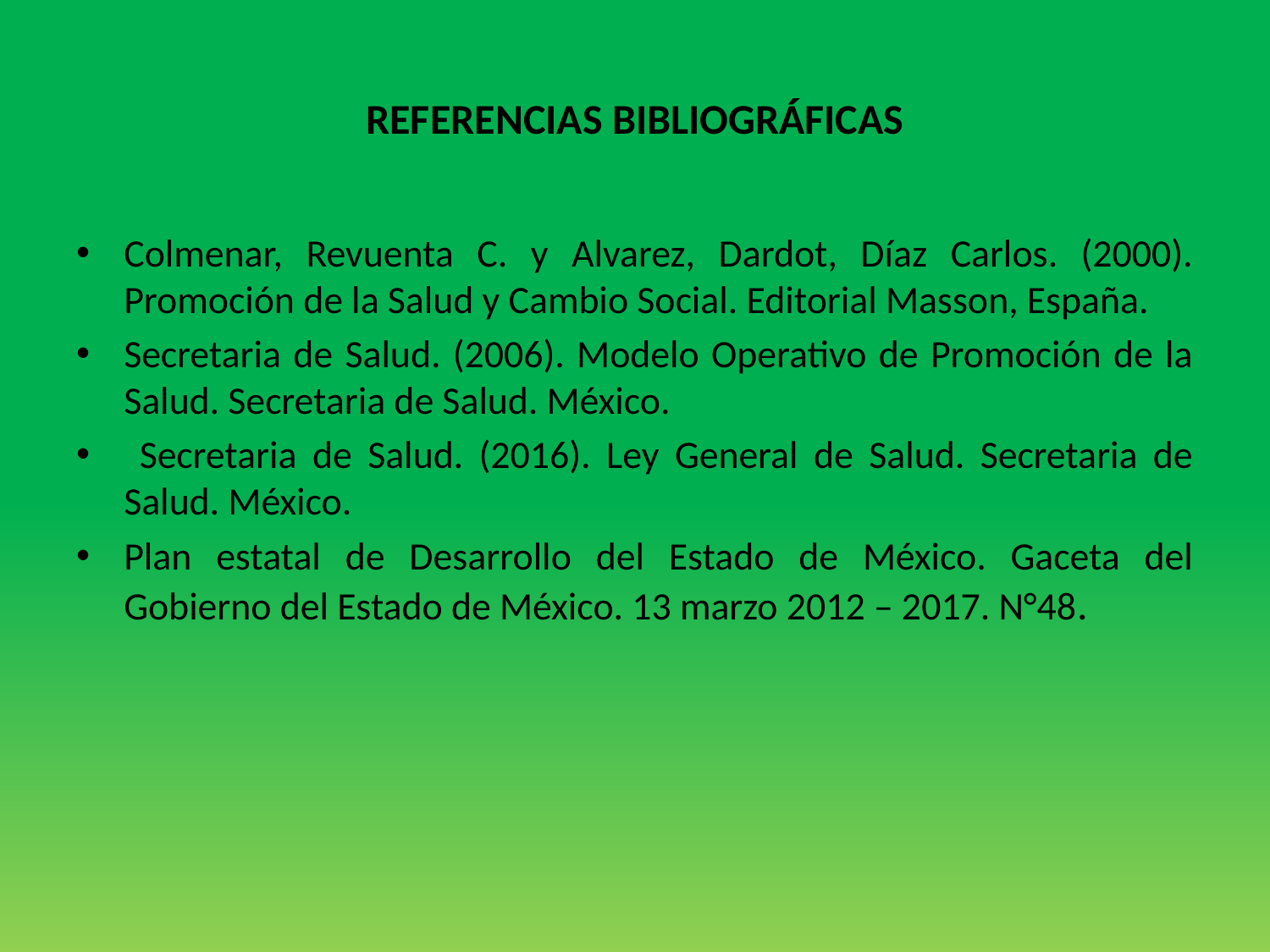

# REFERENCIAS BIBLIOGRÁFICAS
Colmenar, Revuenta C. y Alvarez, Dardot, Díaz Carlos. (2000). Promoción de la Salud y Cambio Social. Editorial Masson, España.
Secretaria de Salud. (2006). Modelo Operativo de Promoción de la Salud. Secretaria de Salud. México.
 Secretaria de Salud. (2016). Ley General de Salud. Secretaria de Salud. México.
Plan estatal de Desarrollo del Estado de México. Gaceta del Gobierno del Estado de México. 13 marzo 2012 – 2017. N°48.